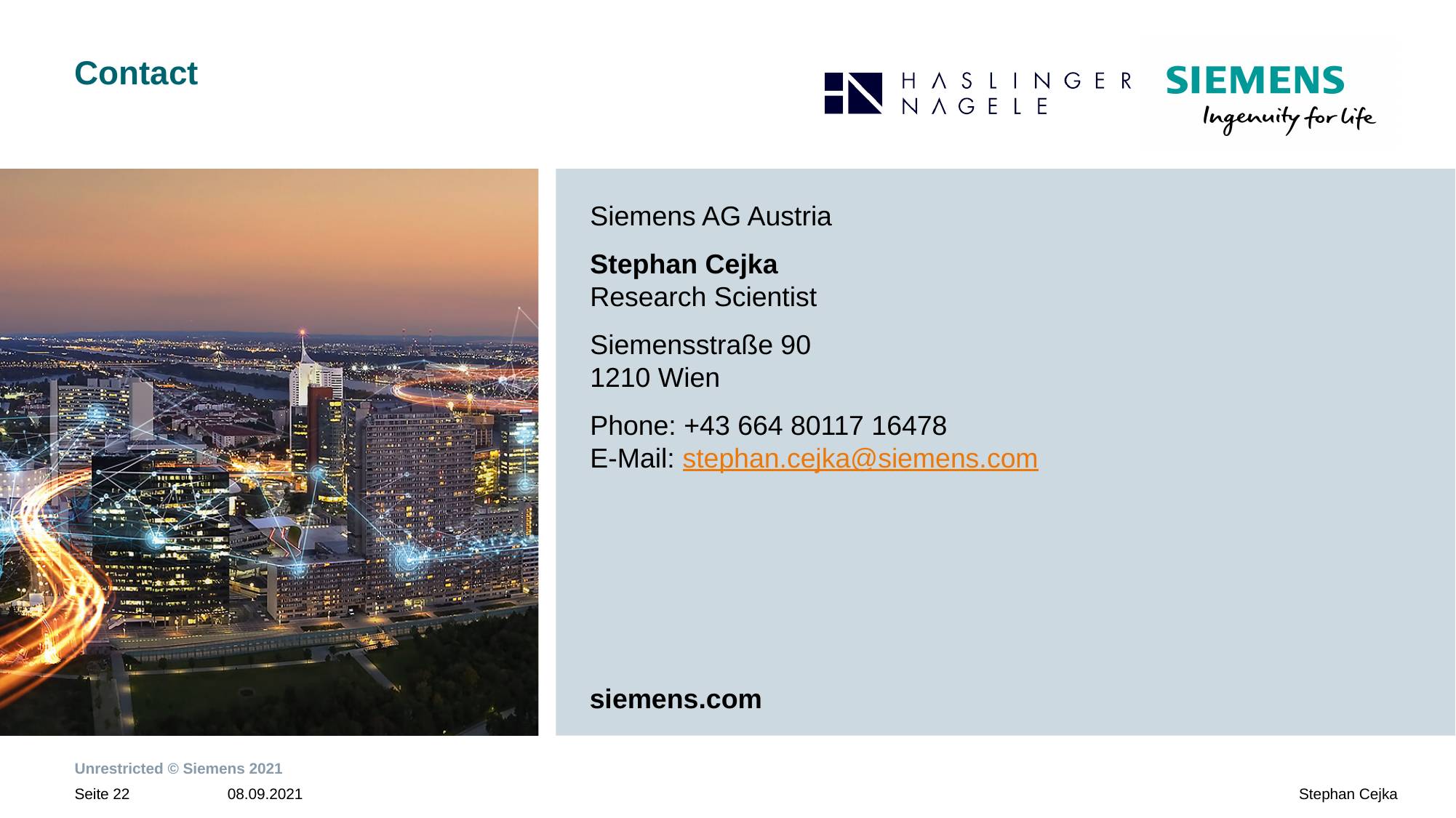

# Contact
Siemens AG Austria
Stephan Cejka
Research Scientist
Siemensstraße 90
1210 Wien
Phone: +43 664 80117 16478
E-Mail: stephan.cejka@siemens.com

siemens.com